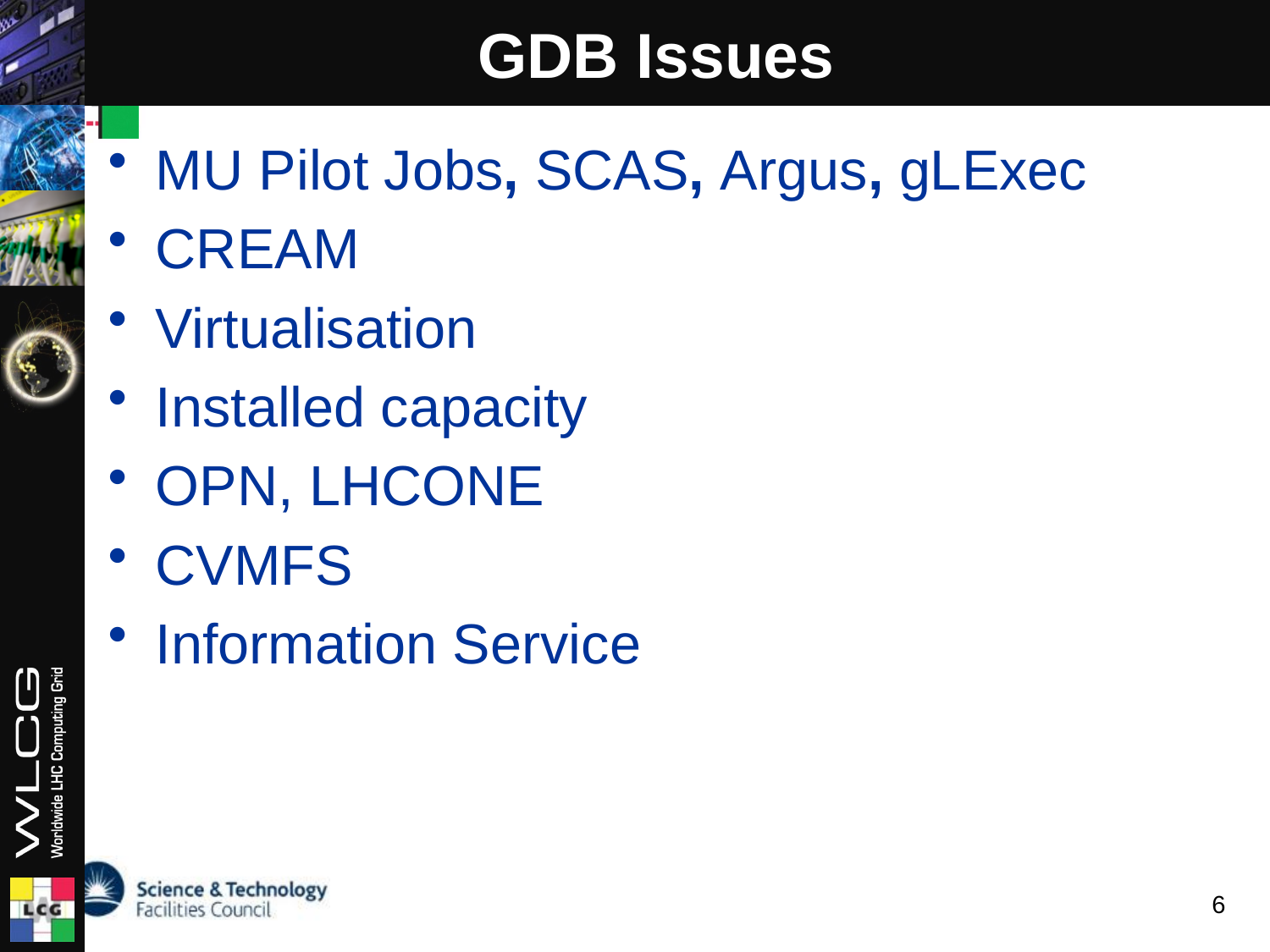

# GDB Issues
MU Pilot Jobs, SCAS, Argus, gLExec
CREAM
Virtualisation
Installed capacity
OPN, LHCONE
CVMFS
Information Service

6